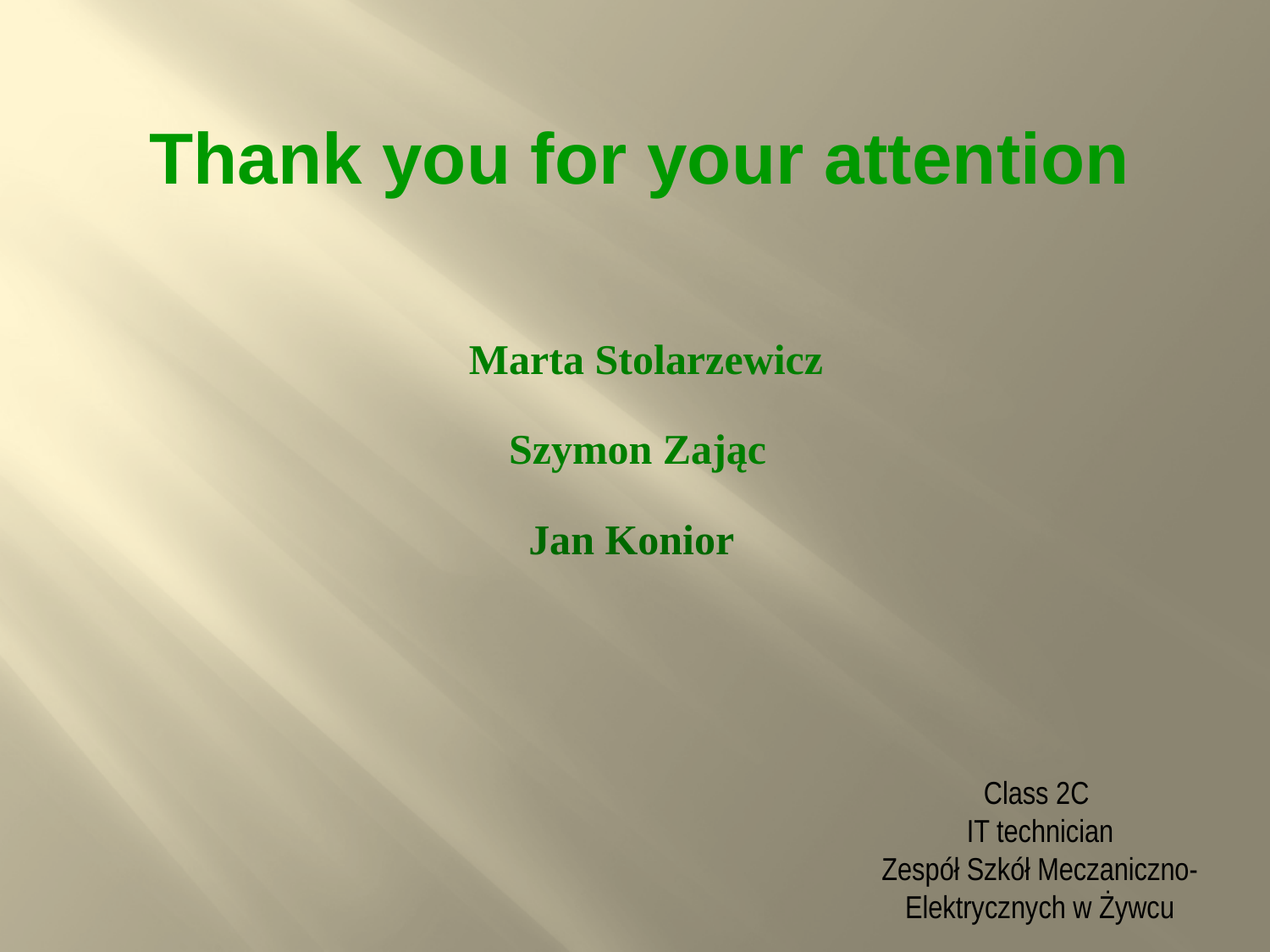

# Thank you for your attention
Marta Stolarzewicz
Szymon Zając
Jan Konior
Class 2C
IT technician
Zespół Szkół Meczaniczno-Elektrycznych w Żywcu